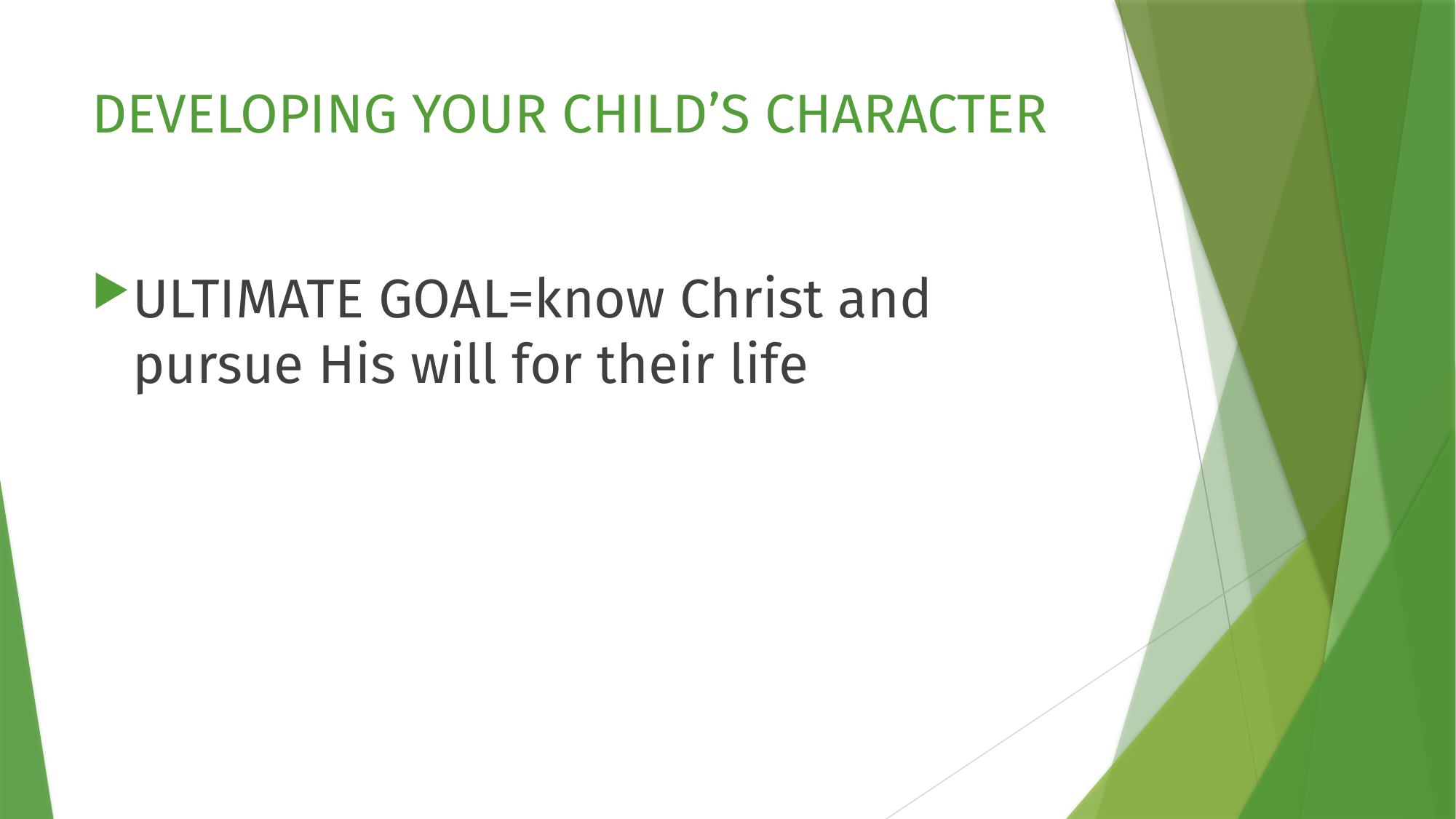

# DEVELOPING YOUR CHILD’S CHARACTER
ULTIMATE GOAL=know Christ and pursue His will for their life